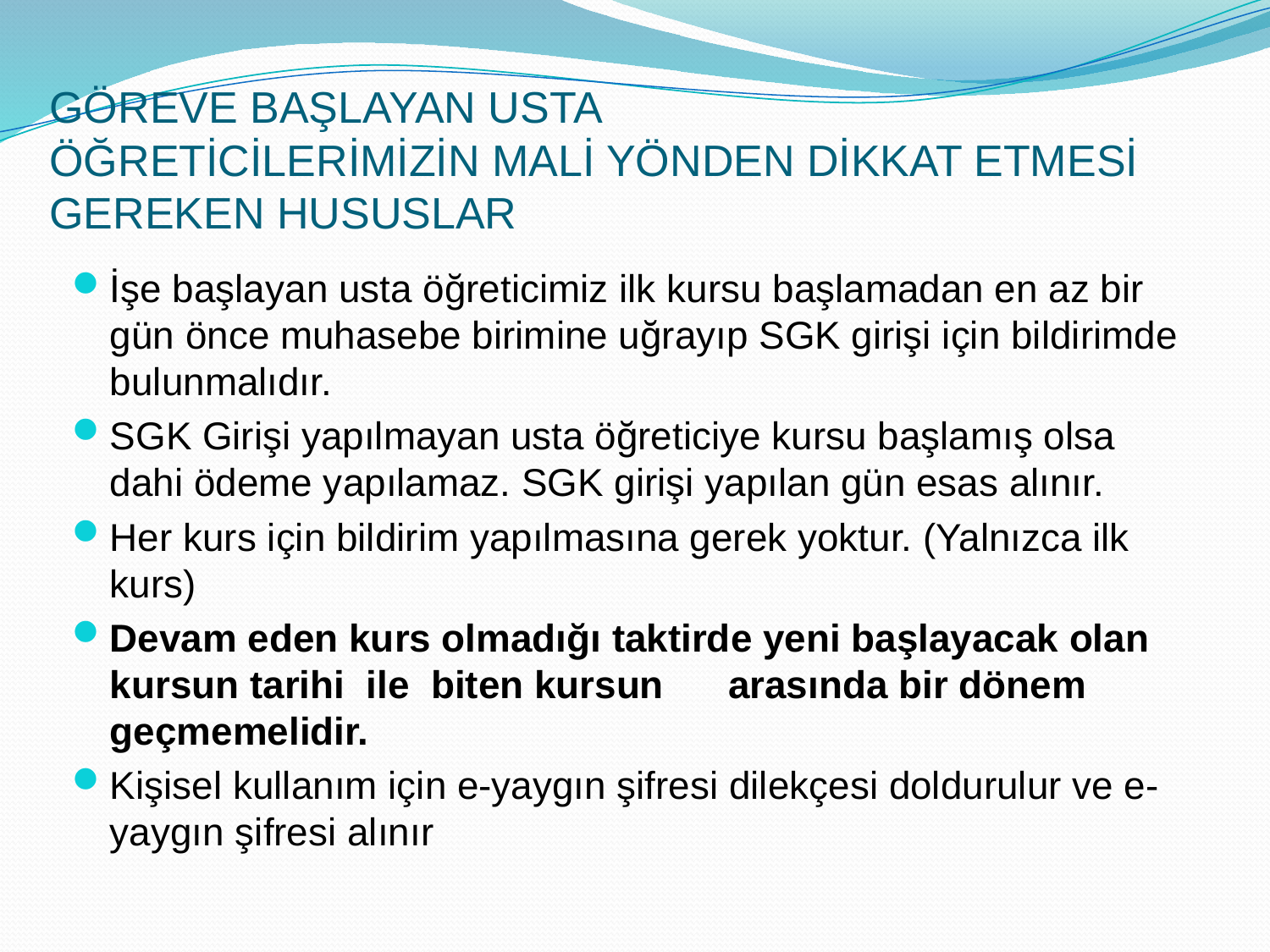

# GÖREVE BAŞLAYAN USTA ÖĞRETİCİLERİMİZİN MALİ YÖNDEN DİKKAT ETMESİ GEREKEN HUSUSLAR
İşe başlayan usta öğreticimiz ilk kursu başlamadan en az bir gün önce muhasebe birimine uğrayıp SGK girişi için bildirimde bulunmalıdır.
SGK Girişi yapılmayan usta öğreticiye kursu başlamış olsa dahi ödeme yapılamaz. SGK girişi yapılan gün esas alınır.
Her kurs için bildirim yapılmasına gerek yoktur. (Yalnızca ilk kurs)
Devam eden kurs olmadığı taktirde yeni başlayacak olan kursun tarihi  ile  biten kursun      arasında bir dönem geçmemelidir.
Kişisel kullanım için e-yaygın şifresi dilekçesi doldurulur ve e-yaygın şifresi alınır